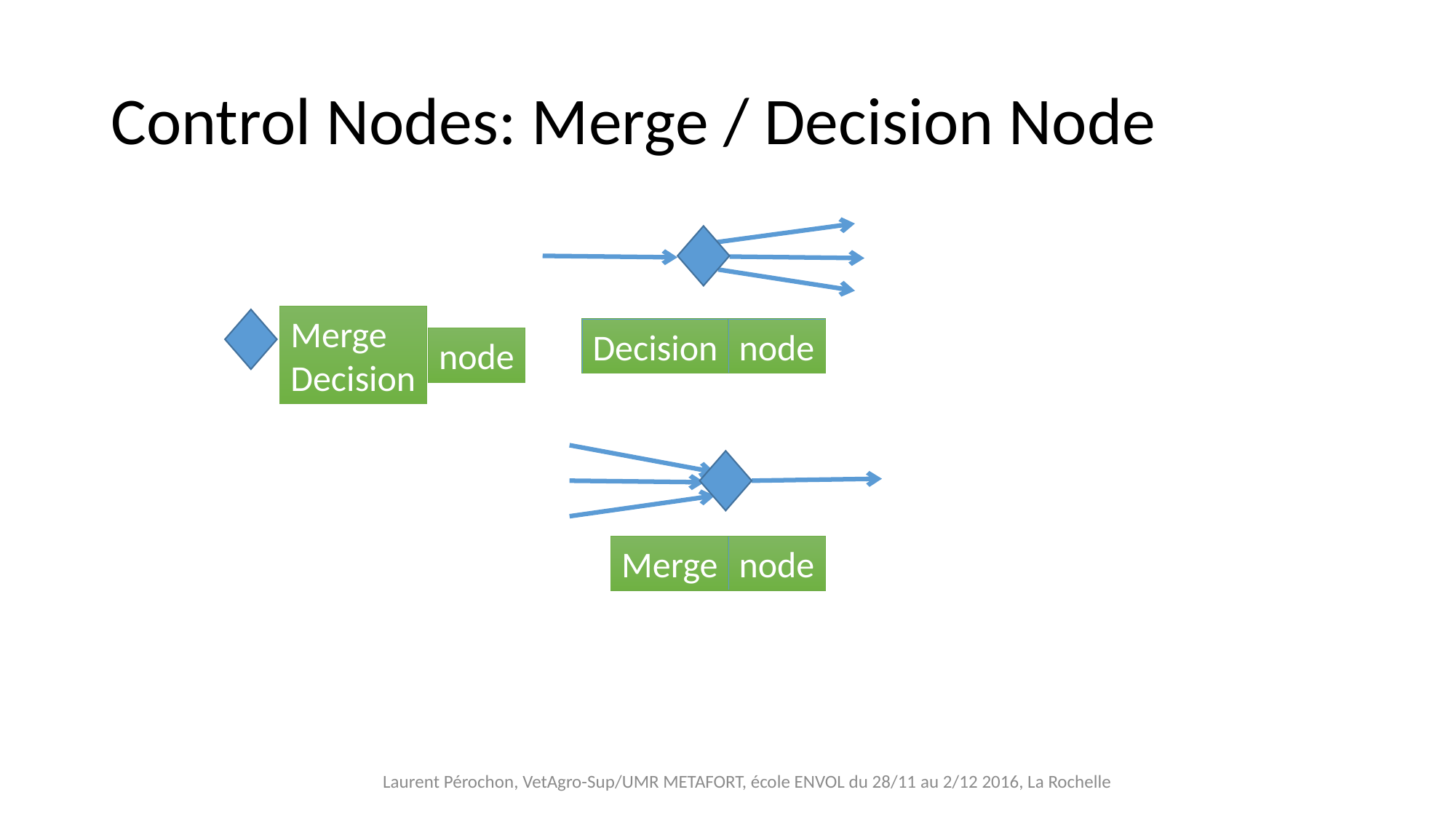

# Control Nodes: Merge / Decision Node

Decision
node

Merge
node
Merge
Decision

node
Laurent Pérochon, VetAgro-Sup/UMR METAFORT, école ENVOL du 28/11 au 2/12 2016, La Rochelle